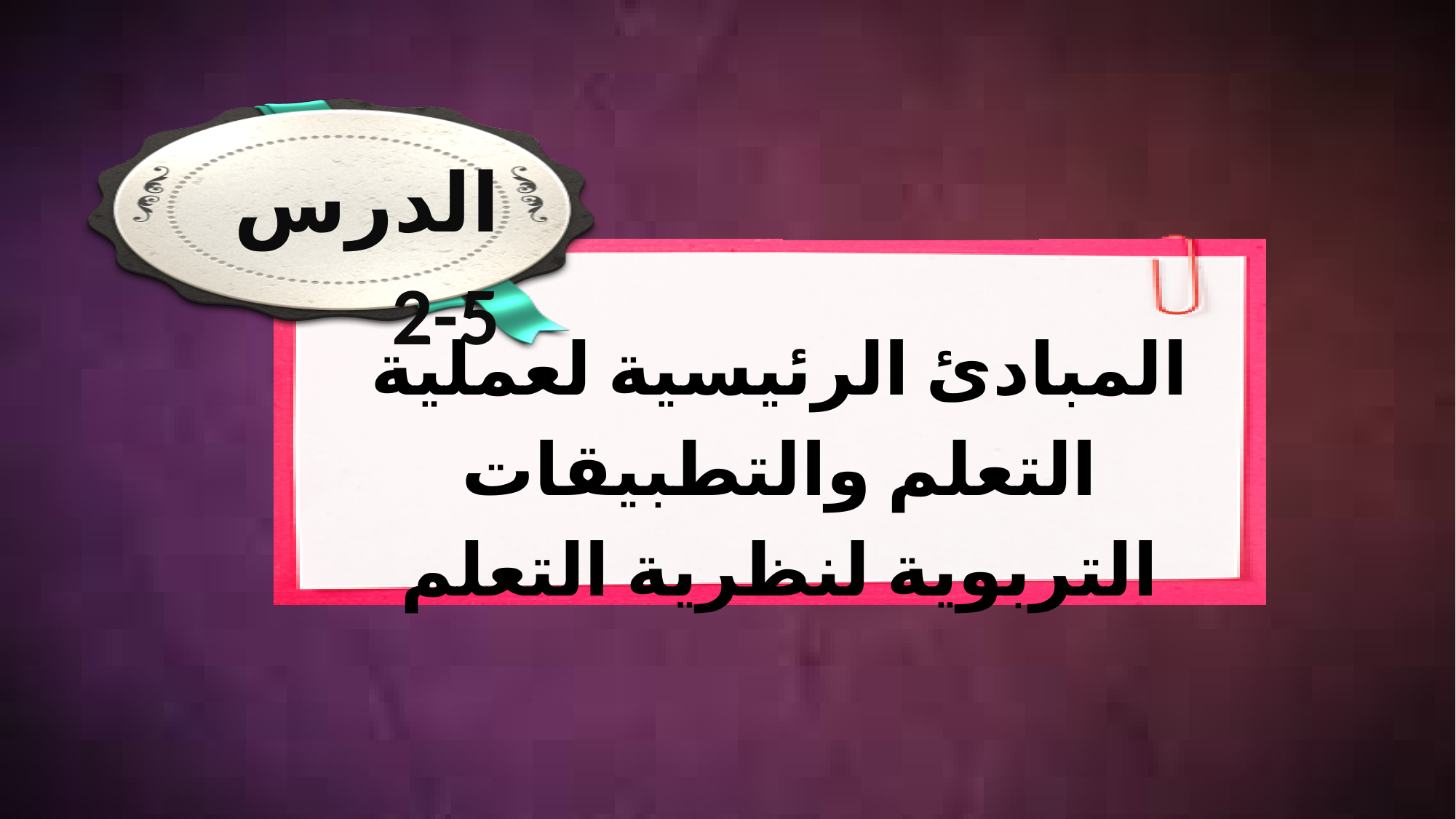

الدرس 5-2

المبادئ الرئيسية لعملية التعلم والتطبيقات التربوية لنظرية التعلم